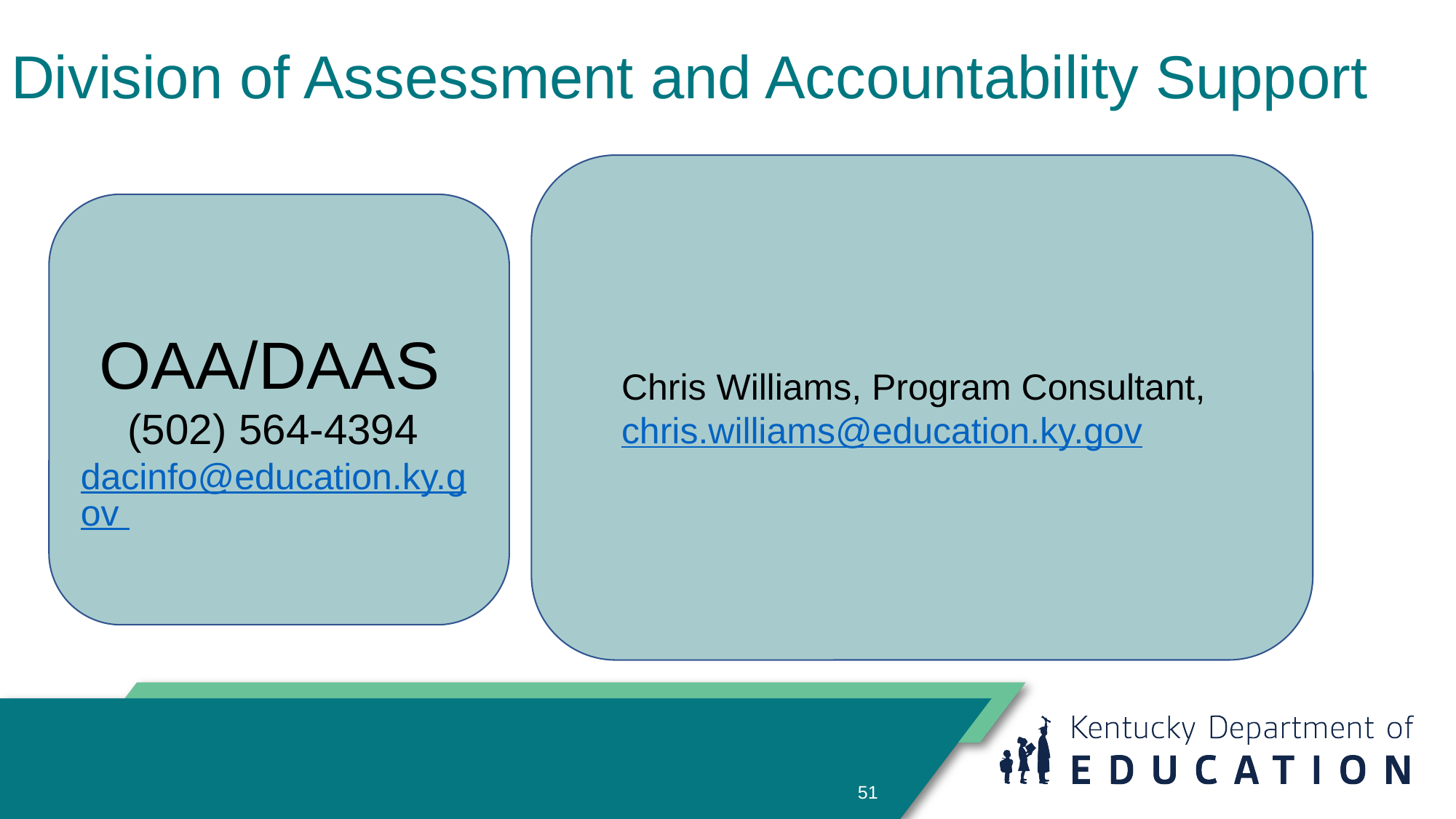

# Division of Assessment and Accountability Support
Chris Williams, Program Consultant,
chris.williams@education.ky.gov
OAA/DAAS
(502) 564-4394
dacinfo@education.ky.gov